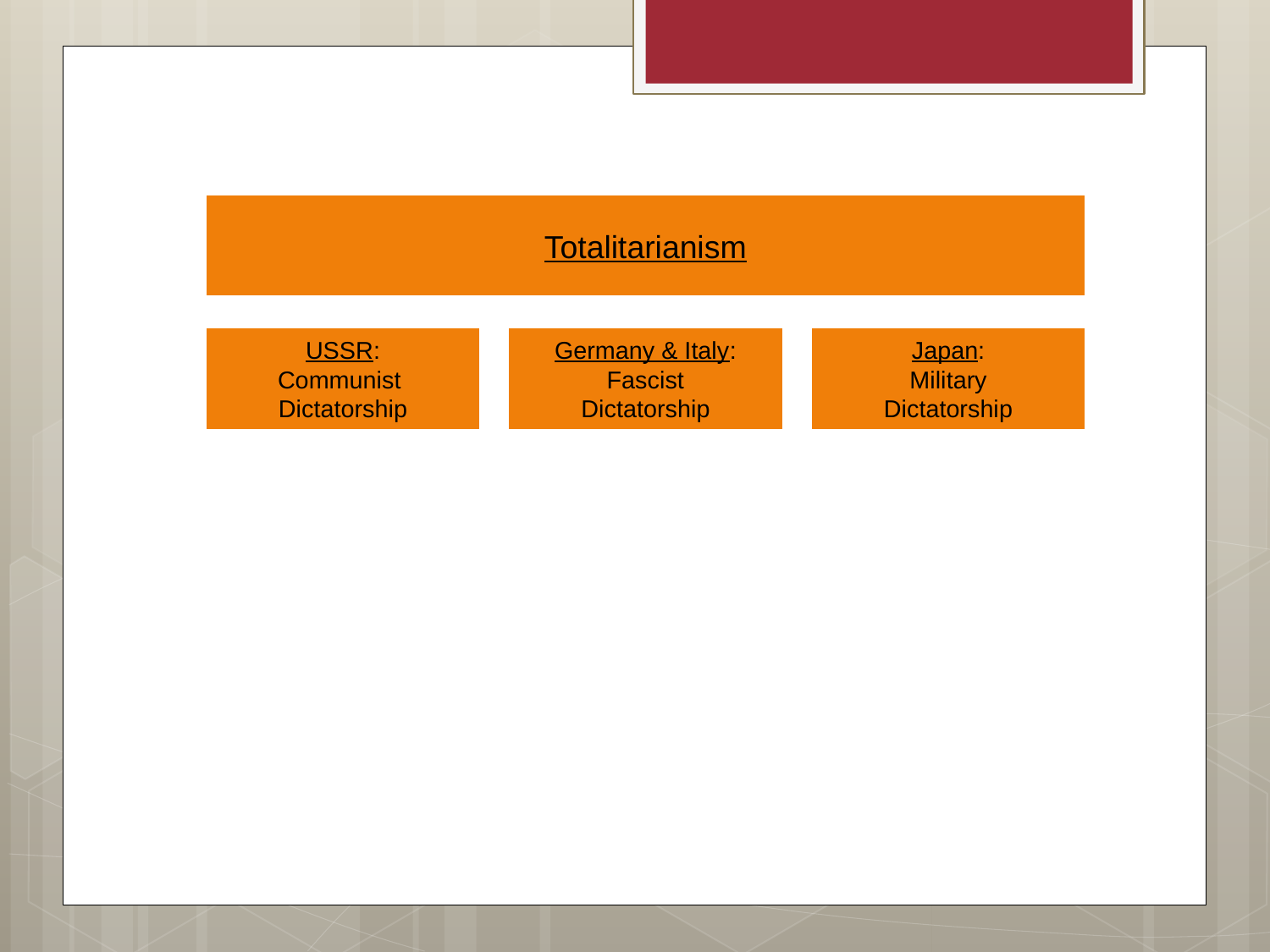

Totalitarianism
USSR:
Communist
Dictatorship
Germany & Italy:
Fascist
Dictatorship
Japan:
Military
Dictatorship